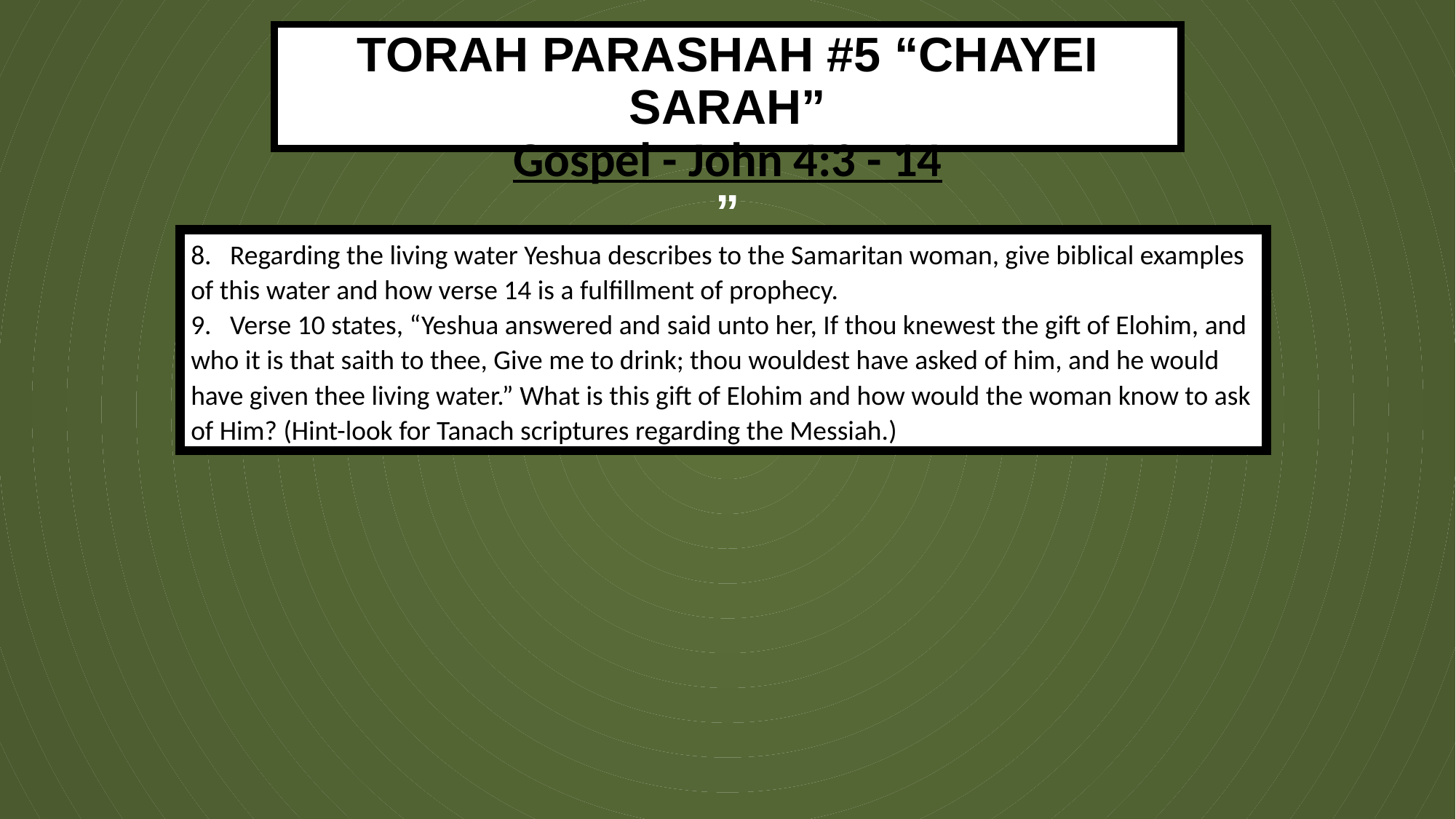

TORAH PARASHAH #5 “CHAYEI SARAH”
Gospel - John 4:3 - 14
”
8.   Regarding the living water Yeshua describes to the Samaritan woman, give biblical examples of this water and how verse 14 is a fulfillment of prophecy.
9.   Verse 10 states, “Yeshua answered and said unto her, If thou knewest the gift of Elohim, and who it is that saith to thee, Give me to drink; thou wouldest have asked of him, and he would have given thee living water.” What is this gift of Elohim and how would the woman know to ask of Him? (Hint-look for Tanach scriptures regarding the Messiah.)